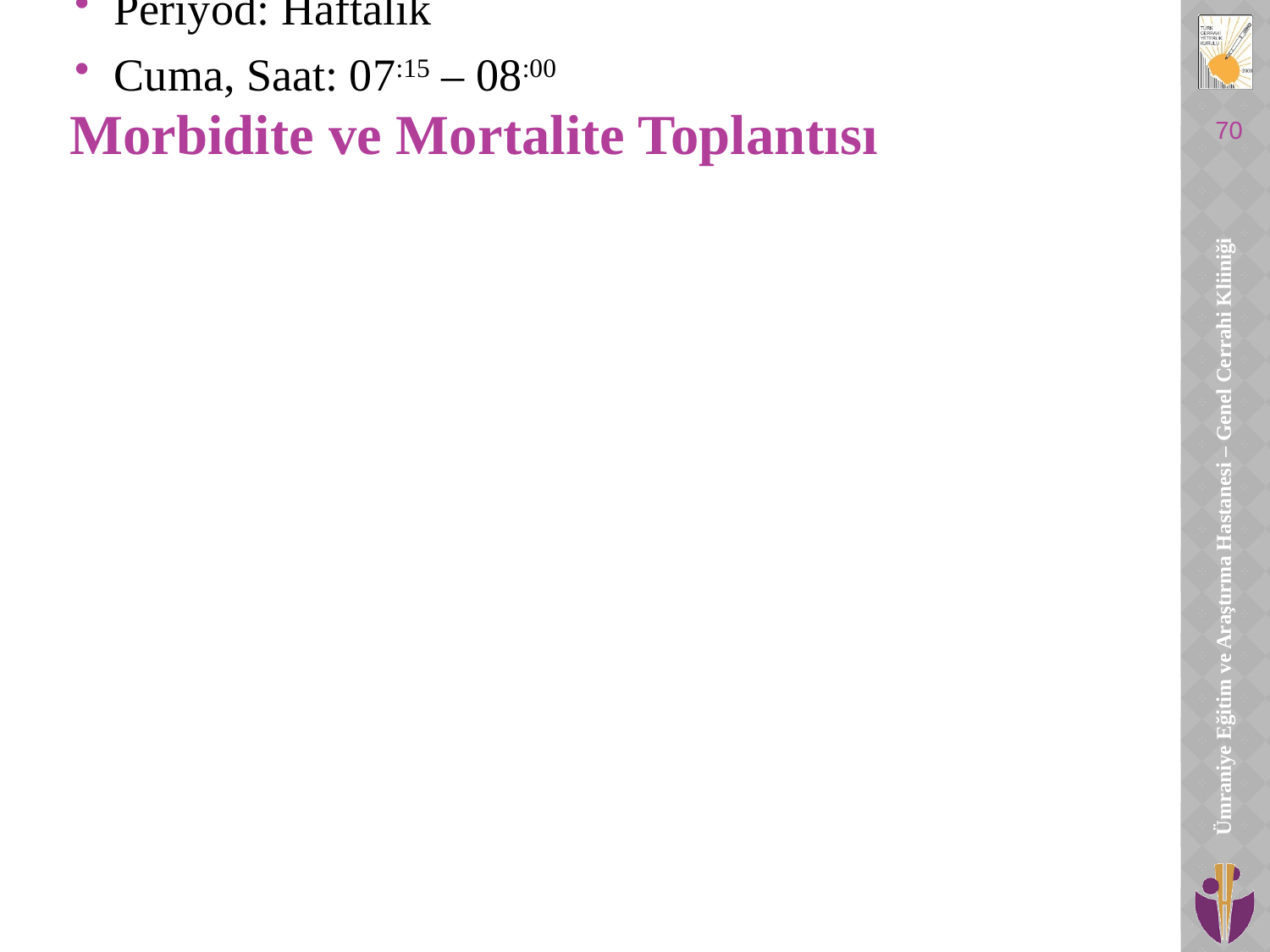

# Morbidite ve Mortalite Toplantısı
70
Periyod: Haftalık
Cuma, Saat: 07:15 – 08:00